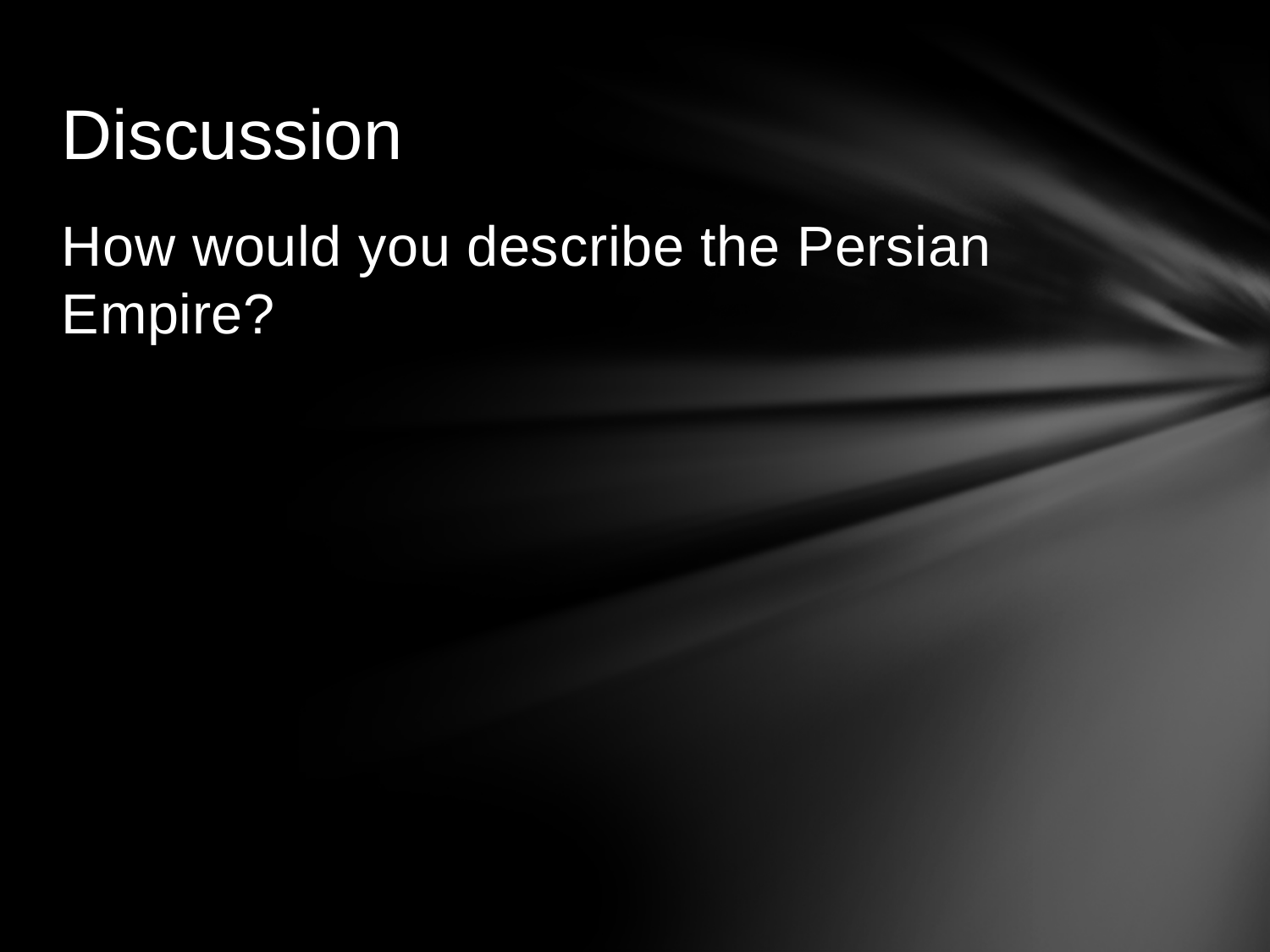

# Discussion
How would you describe the Persian Empire?